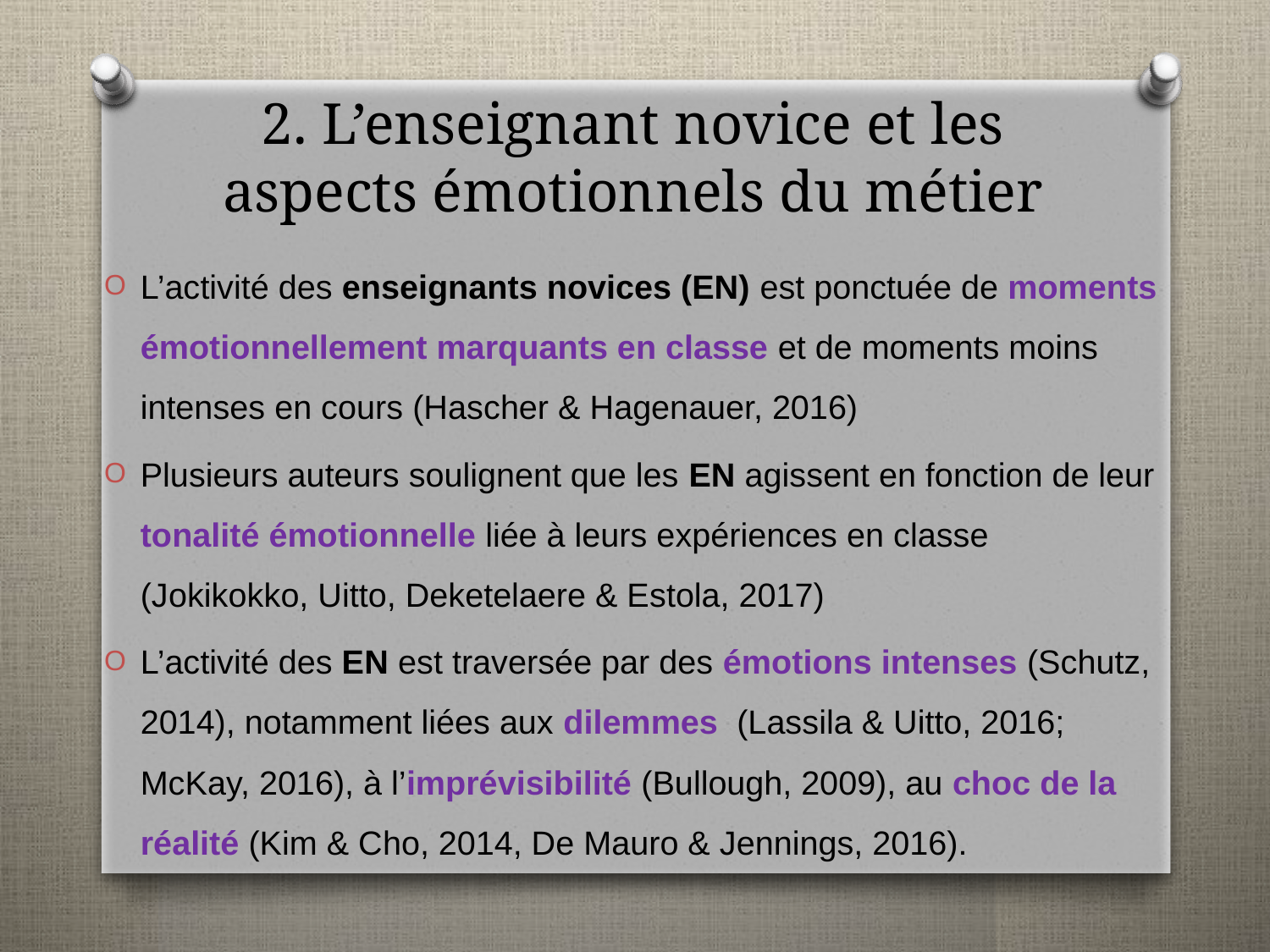

# 2. L’enseignant novice et les aspects émotionnels du métier
L’activité des enseignants novices (EN) est ponctuée de moments émotionnellement marquants en classe et de moments moins intenses en cours (Hascher & Hagenauer, 2016)
Plusieurs auteurs soulignent que les EN agissent en fonction de leur tonalité émotionnelle liée à leurs expériences en classe (Jokikokko, Uitto, Deketelaere & Estola, 2017)
L’activité des EN est traversée par des émotions intenses (Schutz, 2014), notamment liées aux dilemmes  (Lassila & Uitto, 2016; McKay, 2016), à l’imprévisibilité (Bullough, 2009), au choc de la réalité (Kim & Cho, 2014, De Mauro & Jennings, 2016).